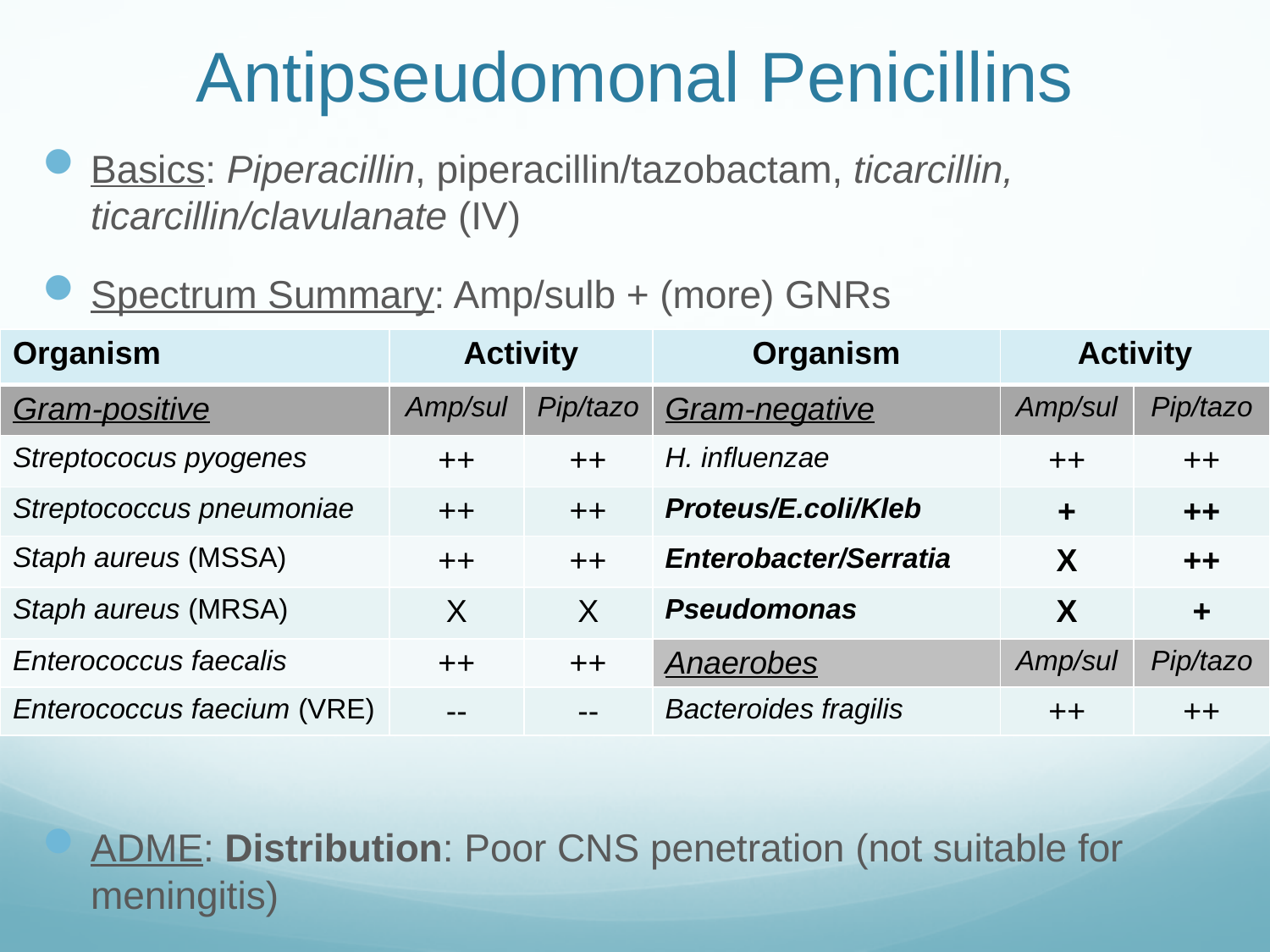

# Antipseudomonal Penicillins
Basics: Piperacillin, piperacillin/tazobactam, ticarcillin, ticarcillin/clavulanate (IV)
Spectrum Summary: Amp/sulb + (more) GNRs

ADME: Distribution: Poor CNS penetration (not suitable for meningitis)

| Organism | Activity |  | Organism | Activity |  |
| --- | --- | --- | --- | --- | --- |
| Gram-positive | Amp/sul | Pip/tazo | Gram-negative | Amp/sul | Pip/tazo |
| Streptococus pyogenes | ++ | ++ | H. influenzae | ++ | ++ |
| Streptococcus pneumoniae | ++ | ++ | Proteus/E.coli/Kleb | + | ++ |
| Staph aureus (MSSA) | ++ | ++ | Enterobacter/Serratia | X | ++ |
| Staph aureus (MRSA) | X | X | Pseudomonas | X | + |
| Enterococcus faecalis | ++ | ++ | Anaerobes | Amp/sul | Pip/tazo |
| Enterococcus faecium (VRE) | -- | -- | Bacteroides fragilis | ++ | ++ |